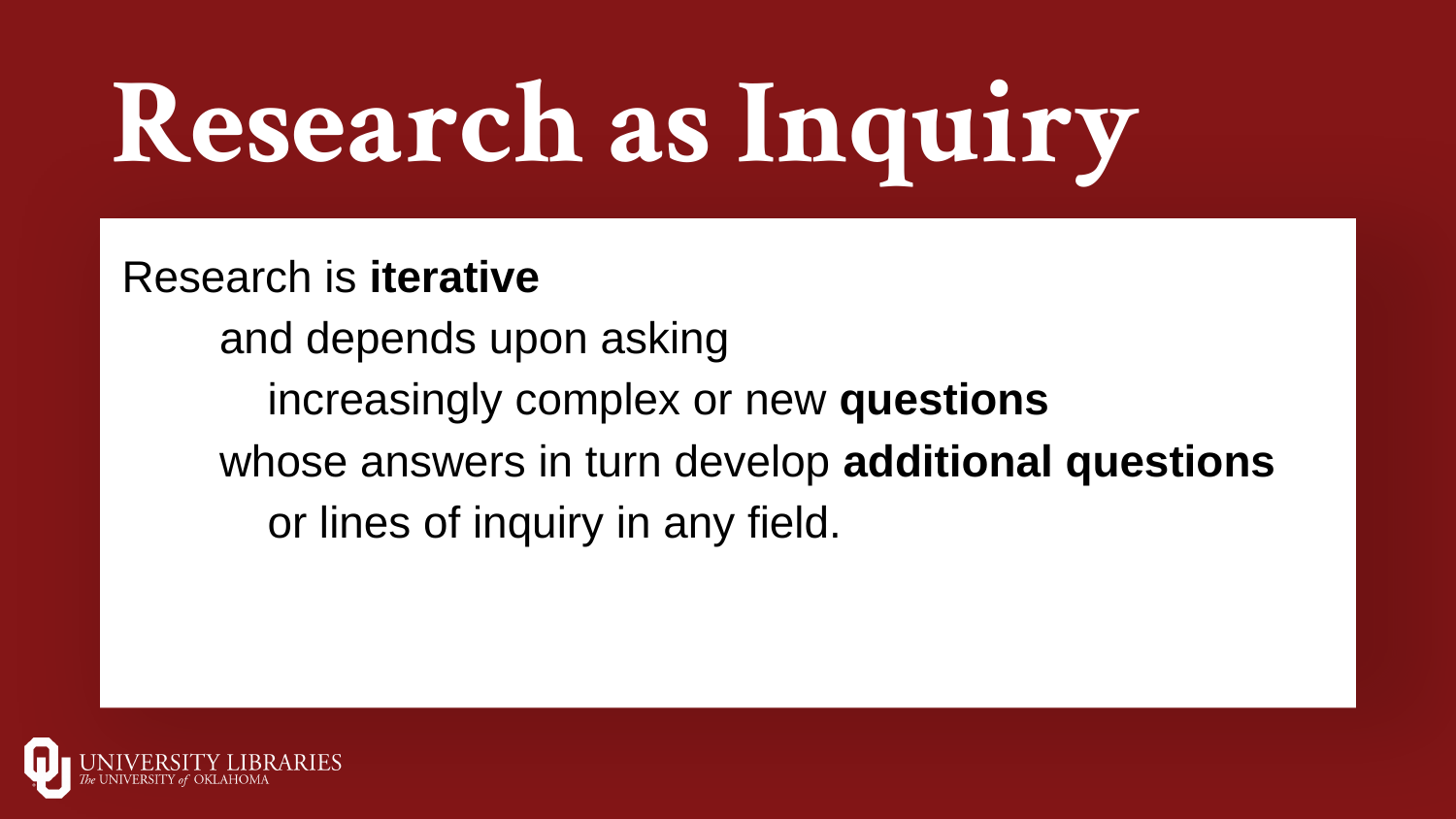

# Research as Inquiry
Research is iterative
  and depends upon asking
  	increasingly complex or new questions
  whose answers in turn develop additional questions
or lines of inquiry in any field.